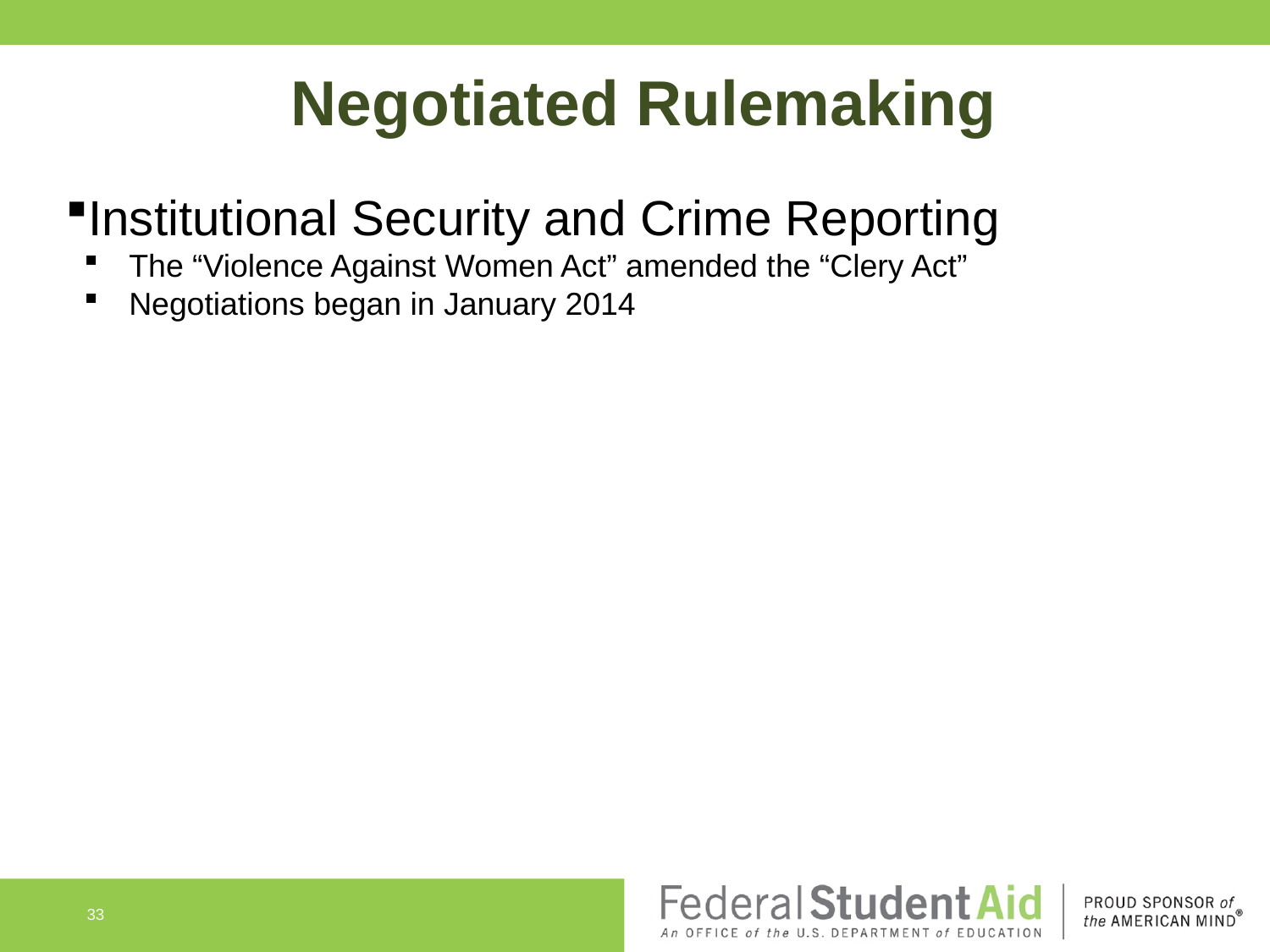

Negotiated Rulemaking
Institutional Security and Crime Reporting
The “Violence Against Women Act” amended the “Clery Act”
Negotiations began in January 2014

33